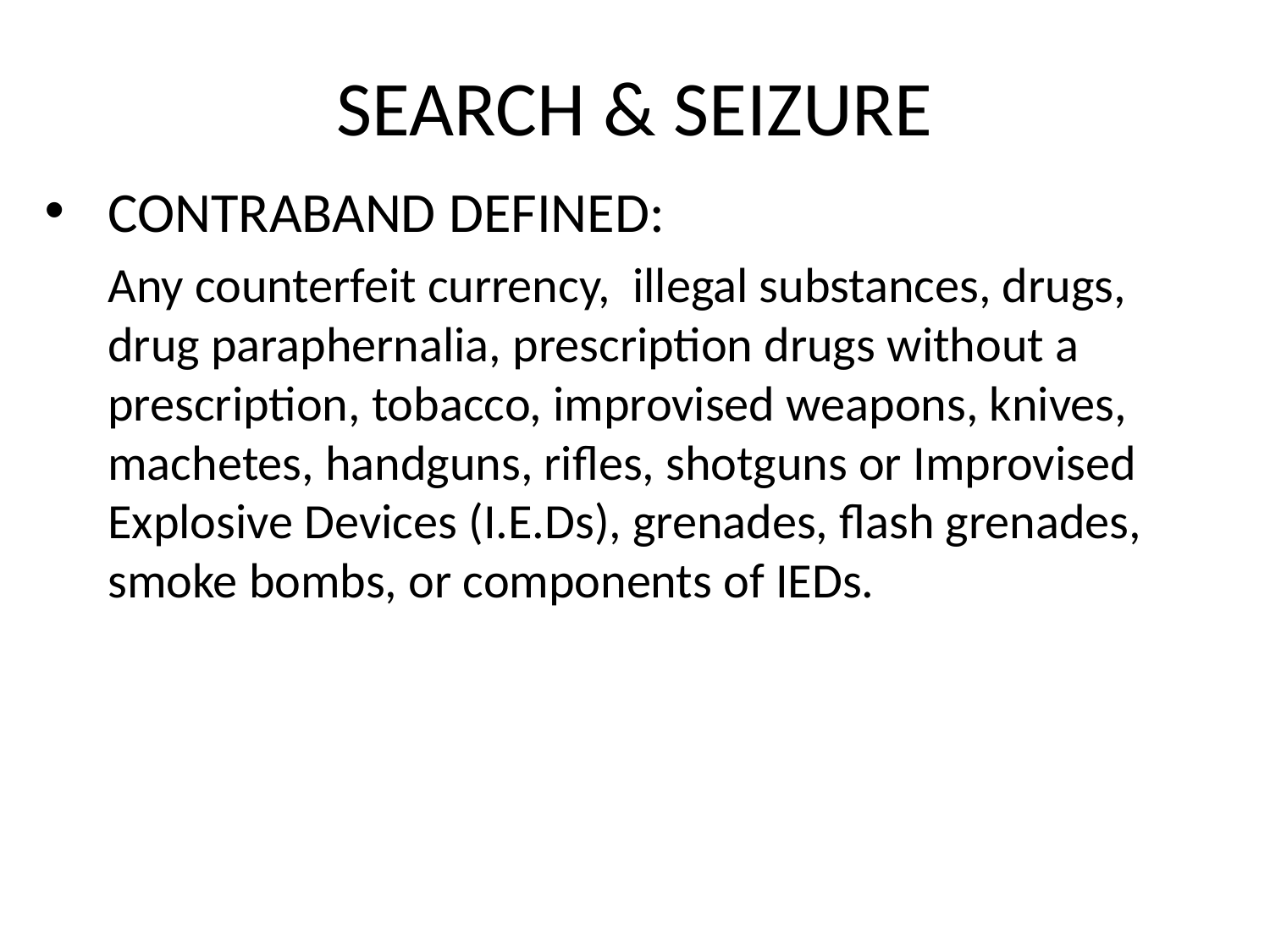

# SEARCH & SEIZURE
CONTRABAND DEFINED:
Any counterfeit currency,  illegal substances, drugs, drug paraphernalia, prescription drugs without a prescription, tobacco, improvised weapons, knives, machetes, handguns, rifles, shotguns or Improvised Explosive Devices (I.E.Ds), grenades, flash grenades, smoke bombs, or components of IEDs.